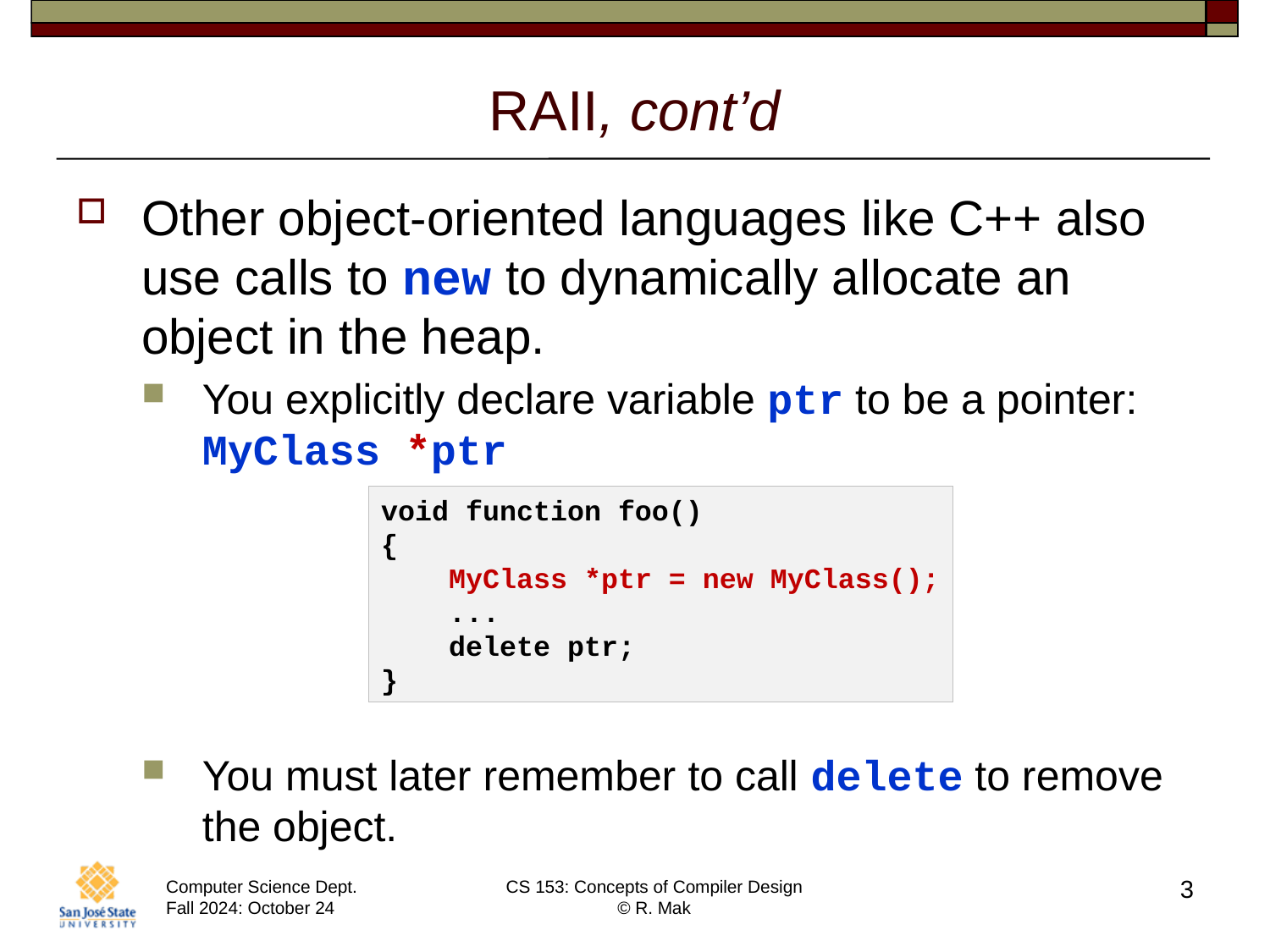

# RAII, cont’d
Other object-oriented languages like C++ also use calls to new to dynamically allocate an object in the heap.
You explicitly declare variable ptr to be a pointer: MyClass *ptr

You must later remember to call delete to remove the object.
void function foo()
{
    MyClass *ptr = new MyClass();
    ...
    delete ptr;
}
3